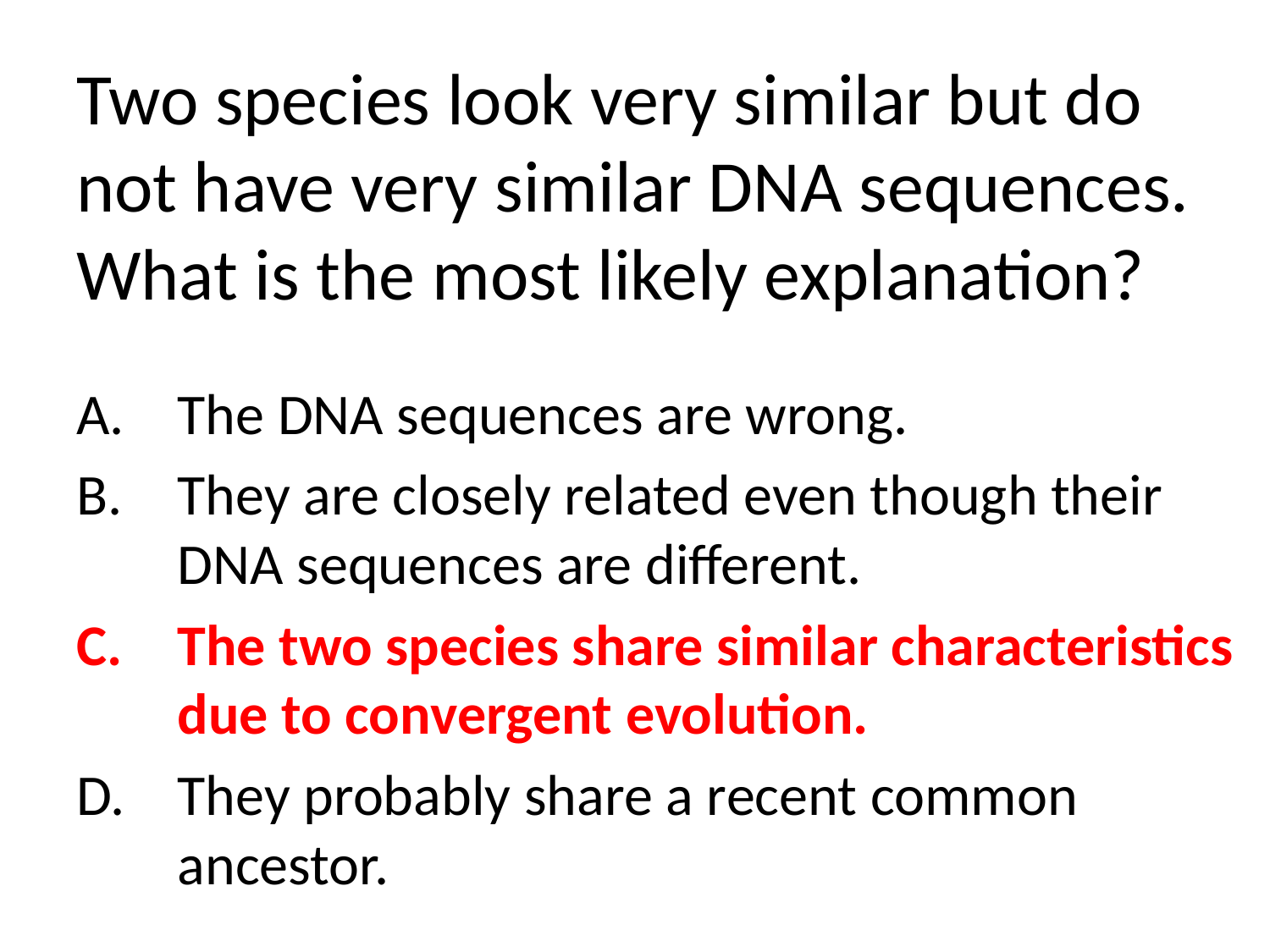

# Two species look very similar but do not have very similar DNA sequences. What is the most likely explanation?
The DNA sequences are wrong.
They are closely related even though their DNA sequences are different.
The two species share similar characteristics due to convergent evolution.
They probably share a recent common ancestor.